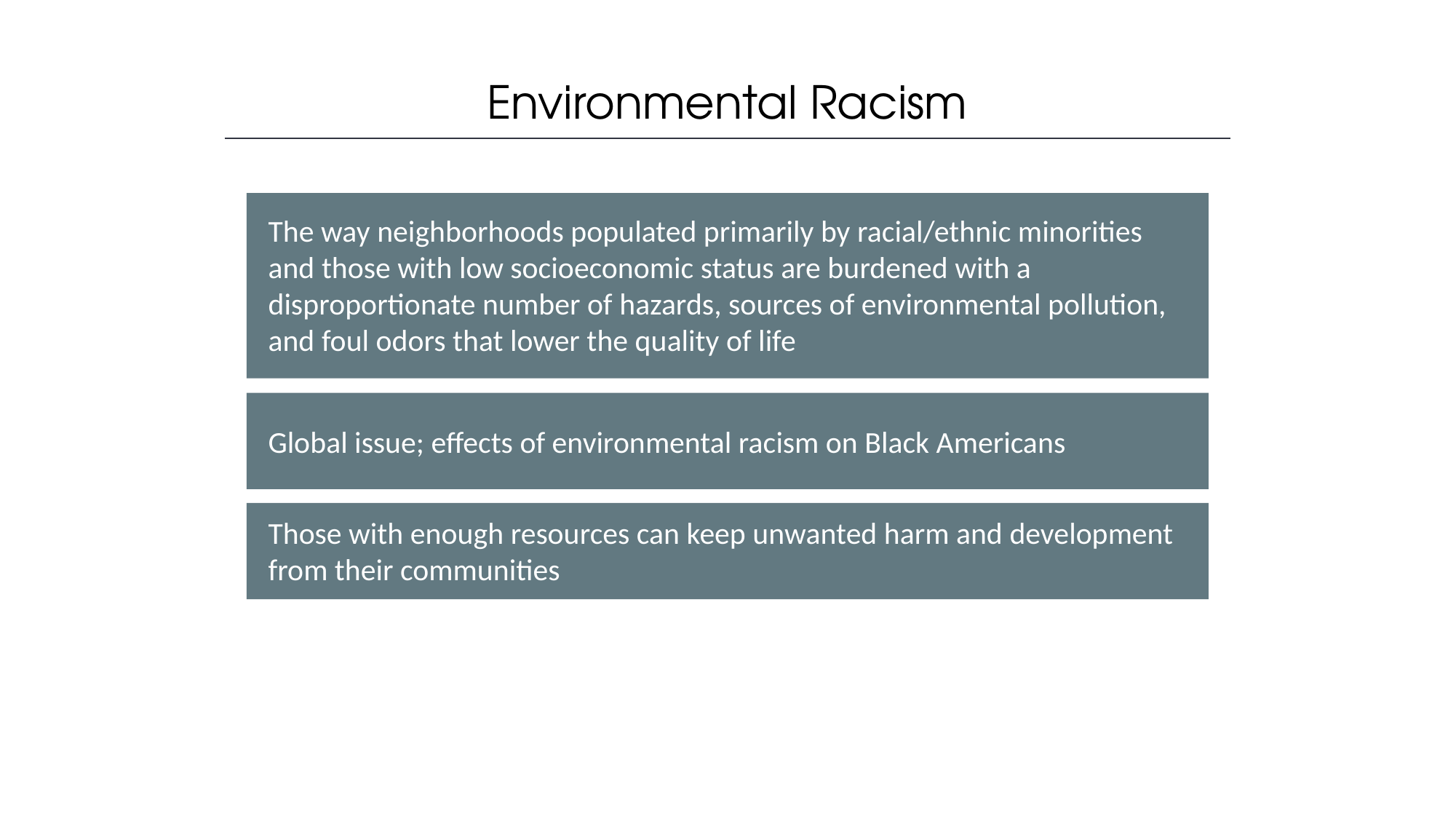

Environmental Racism
HAWKES LEARNING

The way neighborhoods populated primarily by racial/ethnic minorities and those with low socioeconomic status are burdened with a disproportionate number of hazards, sources of environmental pollution, and foul odors that lower the quality of life

Global issue; effects of environmental racism on Black Americans

Those with enough resources can keep unwanted harm and development from their communities